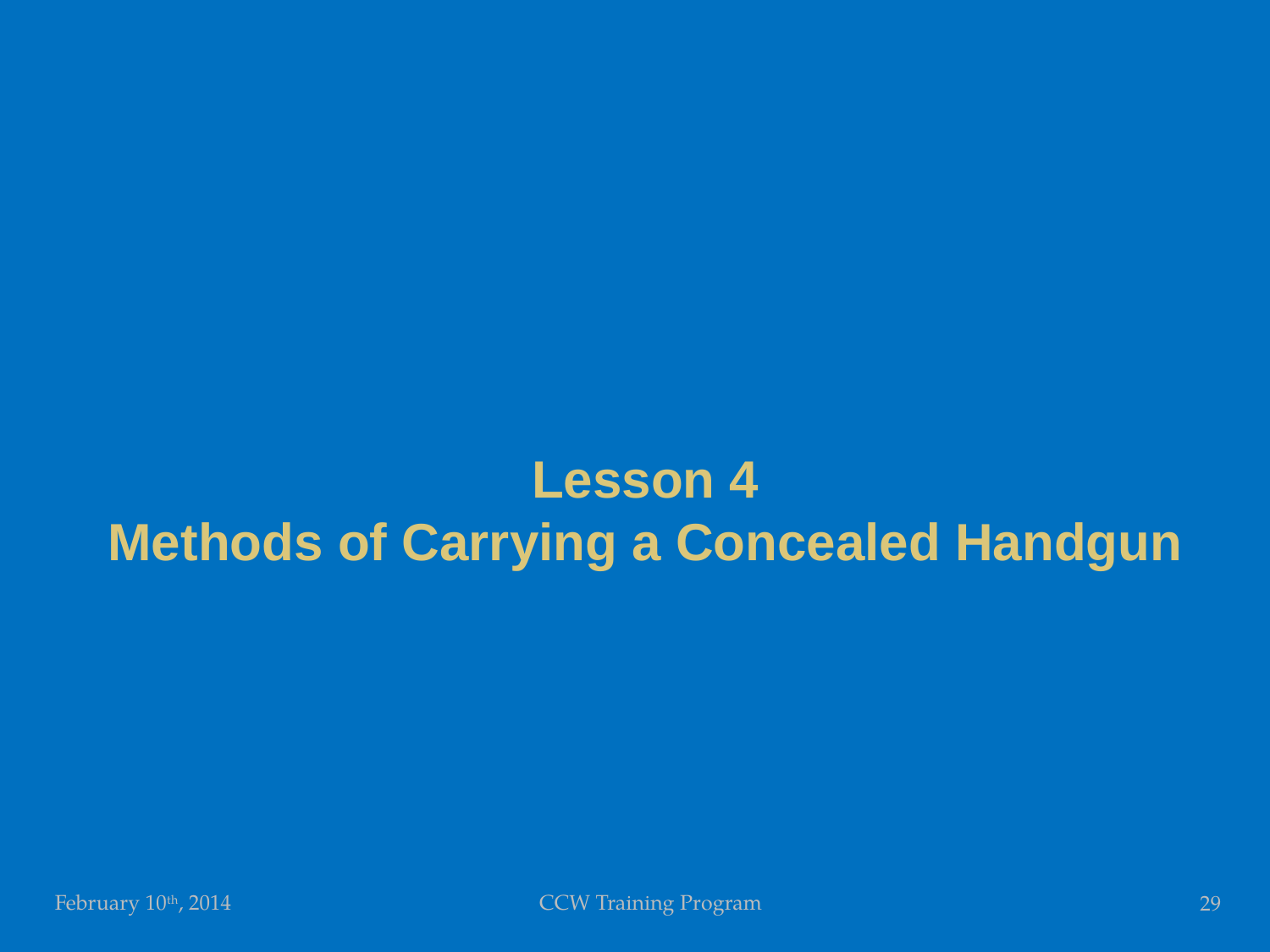

# Lesson 4 Methods of Carrying a Concealed Handgun
29
February 10th, 2014
CCW Training Program